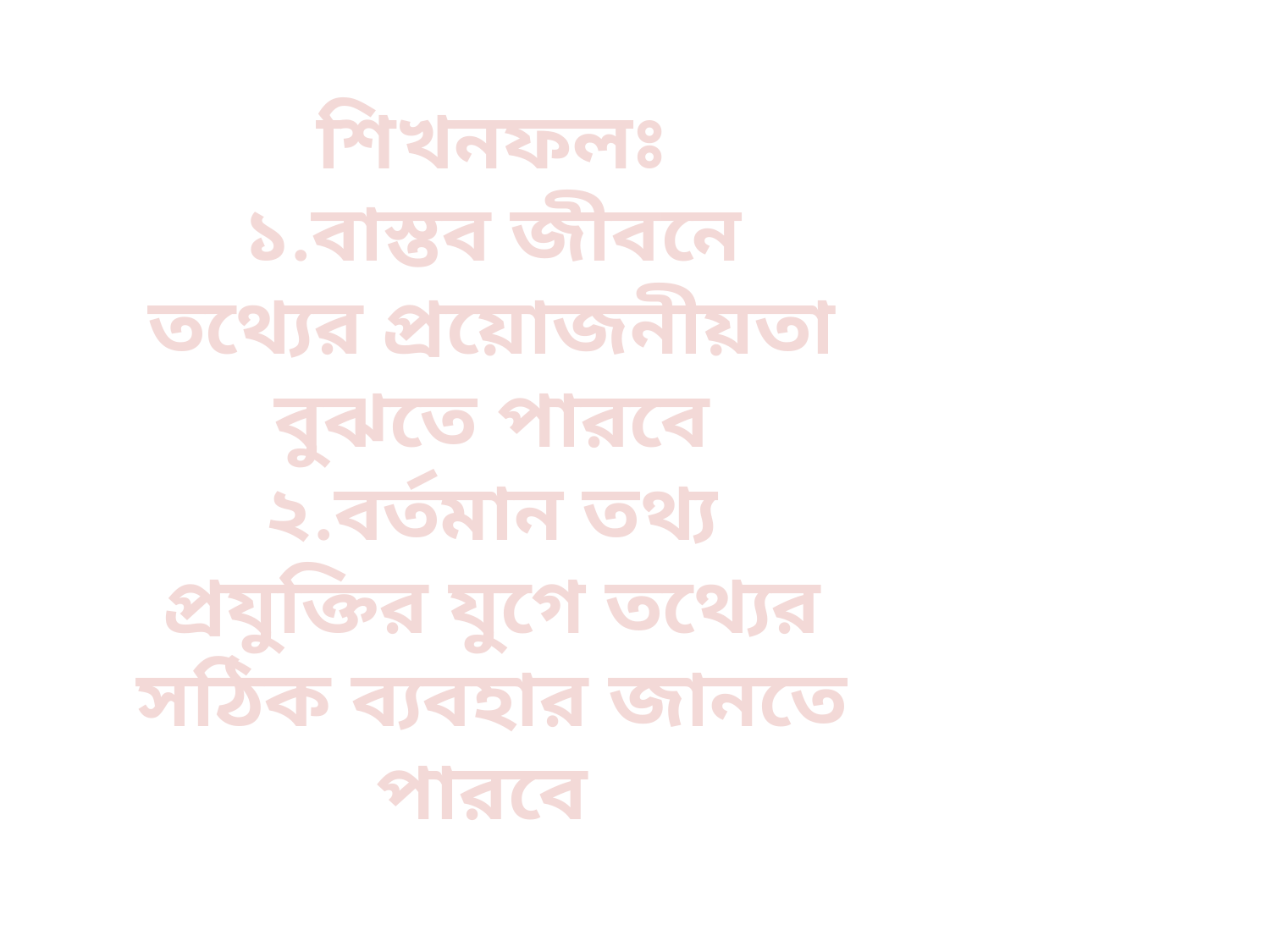

শিখনফলঃ
১.বাস্তব জীবনে তথ্যের প্রয়োজনীয়তা বুঝতে পারবে
২.বর্তমান তথ্য প্রযুক্তির যুগে তথ্যের সঠিক ব্যবহার জানতে পারবে